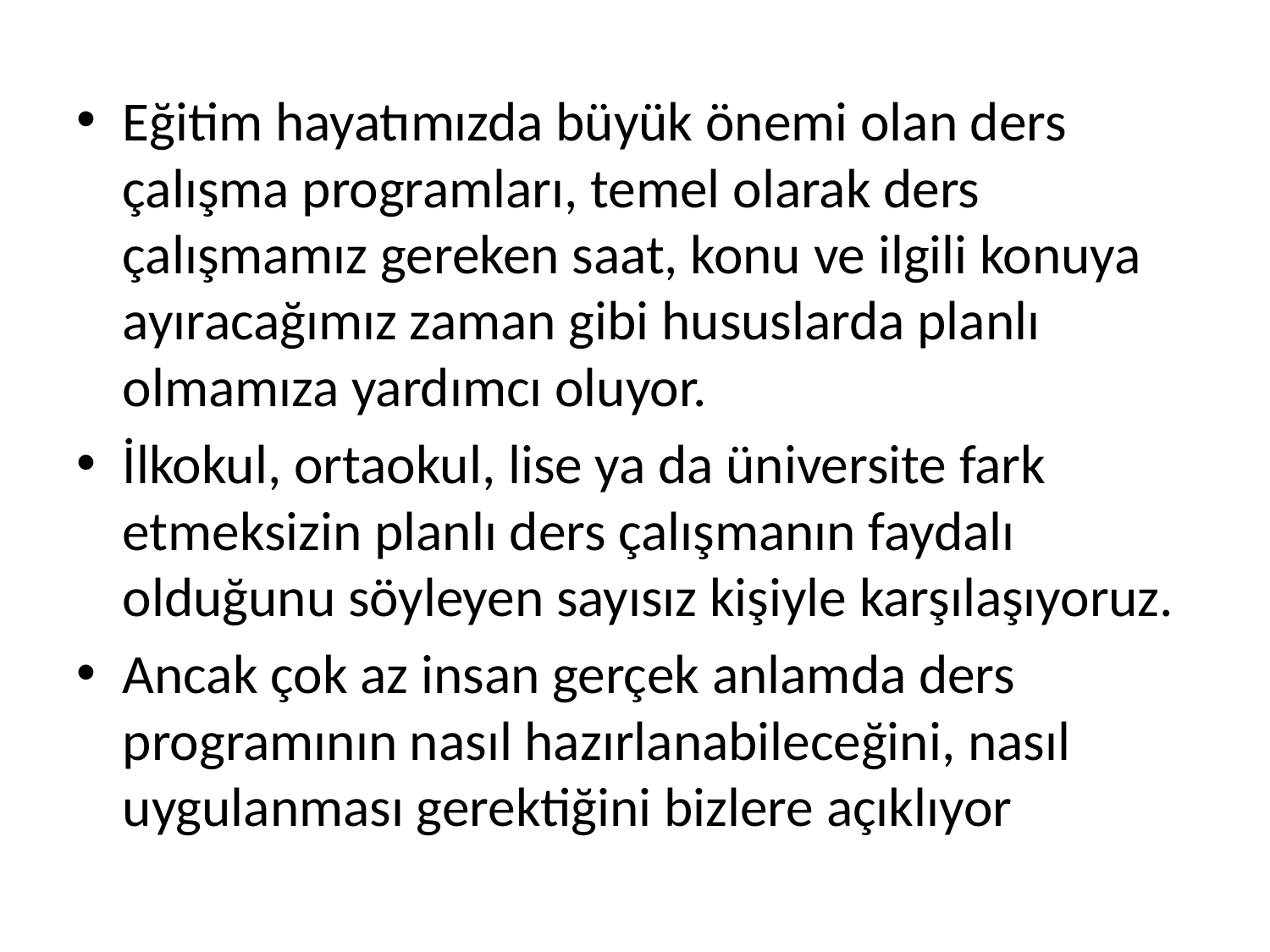

Eğitim hayatımızda büyük önemi olan ders çalışma programları, temel olarak ders çalışmamız gereken saat, konu ve ilgili konuya ayıracağımız zaman gibi hususlarda planlı olmamıza yardımcı oluyor.
İlkokul, ortaokul, lise ya da üniversite fark etmeksizin planlı ders çalışmanın faydalı olduğunu söyleyen sayısız kişiyle karşılaşıyoruz.
Ancak çok az insan gerçek anlamda ders programının nasıl hazırlanabileceğini, nasıl uygulanması gerektiğini bizlere açıklıyor